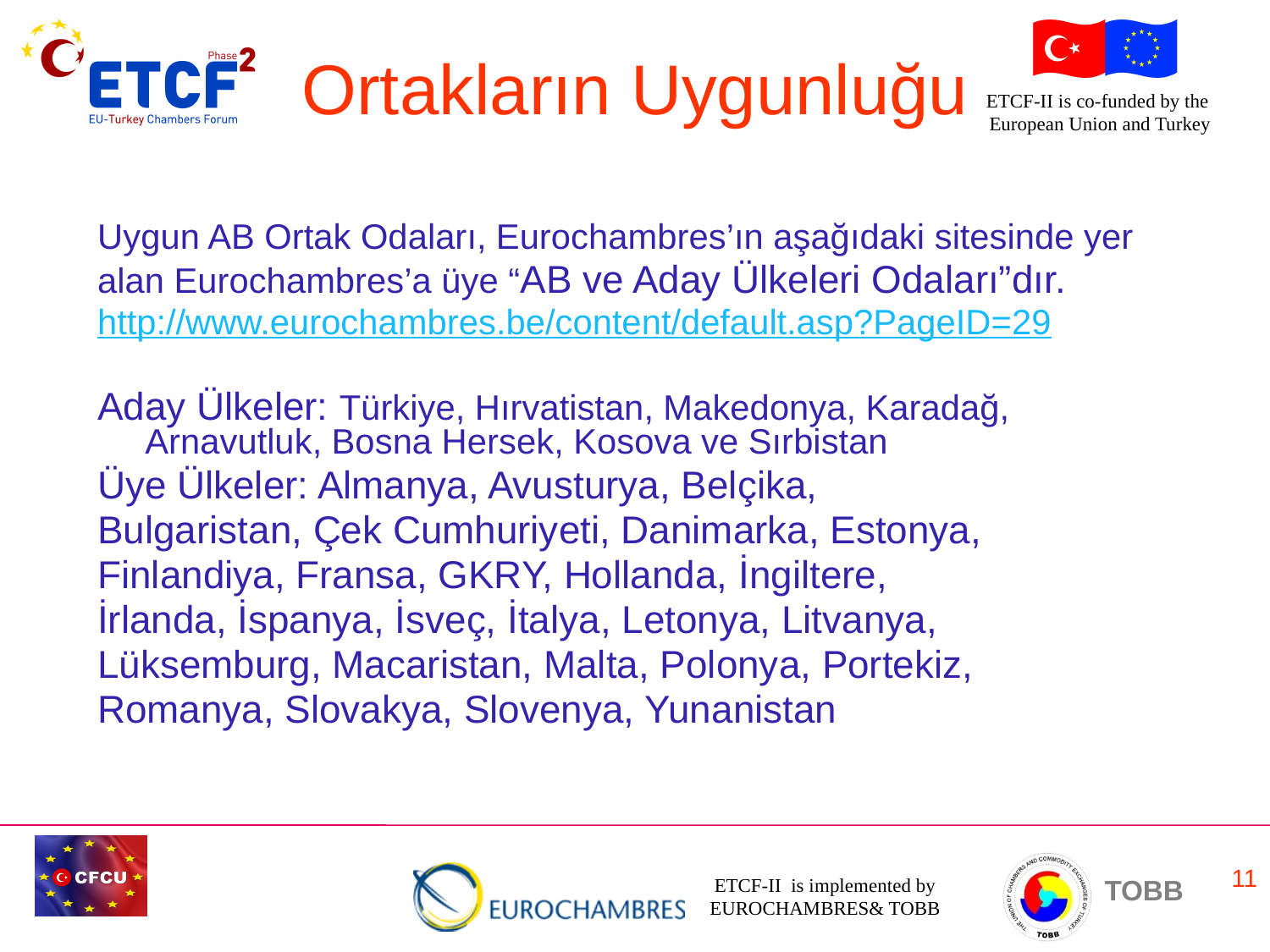

# Ortakların Uygunluğu

Uygun AB Ortak Odaları, Eurochambres’ın aşağıdaki sitesinde yer
alan Eurochambres’a üye “AB ve Aday Ülkeleri Odaları”dır.
http://www.eurochambres.be/content/default.asp?PageID=29

Aday Ülkeler: Türkiye, Hırvatistan, Makedonya, Karadağ, Arnavutluk, Bosna Hersek, Kosova ve Sırbistan
Üye Ülkeler: Almanya, Avusturya, Belçika,
Bulgaristan, Çek Cumhuriyeti, Danimarka, Estonya,
Finlandiya, Fransa, GKRY, Hollanda, İngiltere,
İrlanda, İspanya, İsveç, İtalya, Letonya, Litvanya,
Lüksemburg, Macaristan, Malta, Polonya, Portekiz,
Romanya, Slovakya, Slovenya, Yunanistan

11